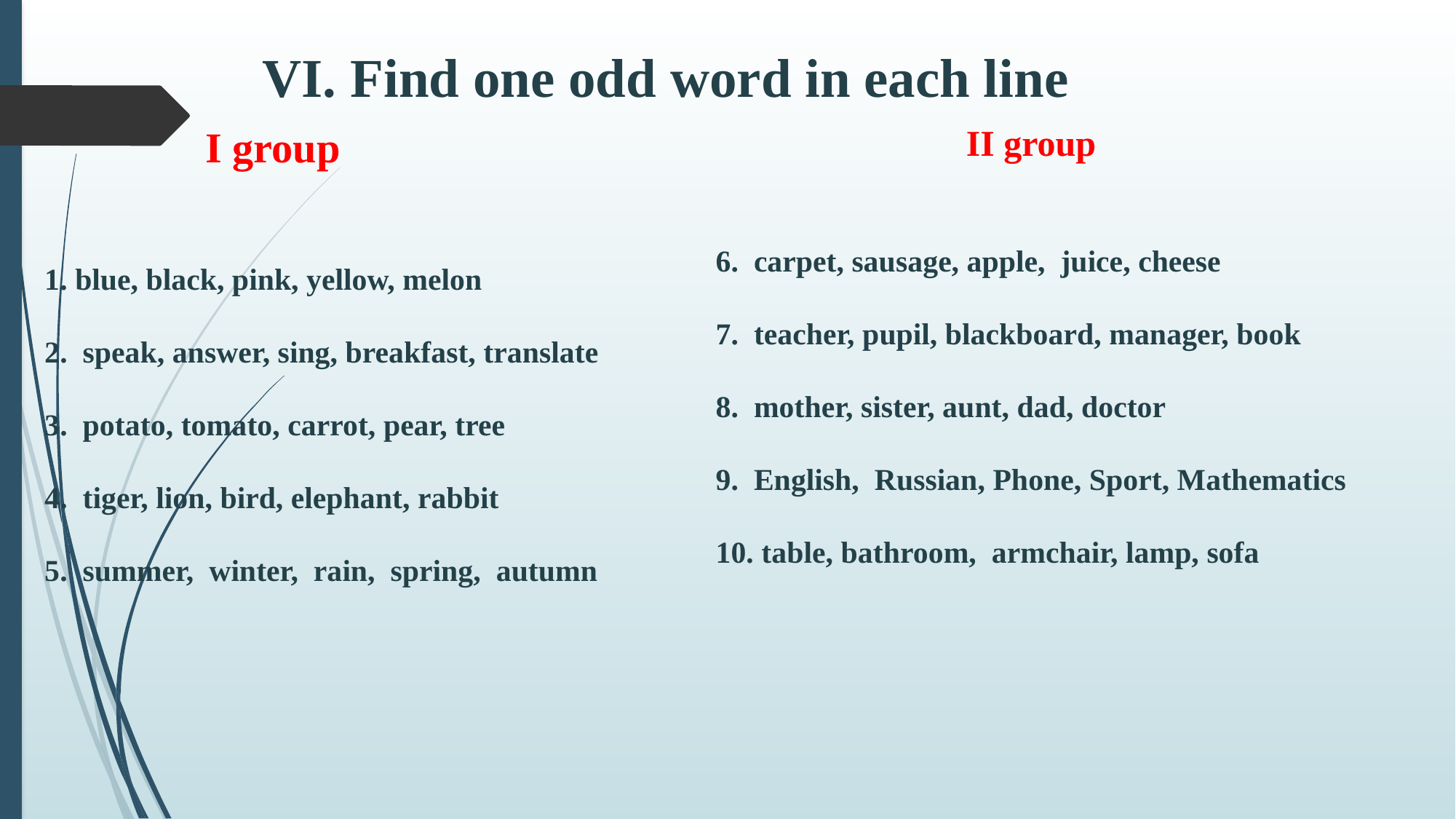

VI. Find one odd word in each line
I group
II group
6.  carpet, sausage, apple,  juice, cheese
7.  teacher, pupil, blackboard, manager, book
8.  mother, sister, aunt, dad, doctor
9.  English,  Russian, Phone, Sport, Mathematics
10. table, bathroom,  armchair, lamp, sofa
1. blue, black, pink, yellow, melon
2.  speak, answer, sing, breakfast, translate
3.  potato, tomato, carrot, pear, tree
4.  tiger, lion, bird, elephant, rabbit
5.  summer,  winter,  rain,  spring,  autumn